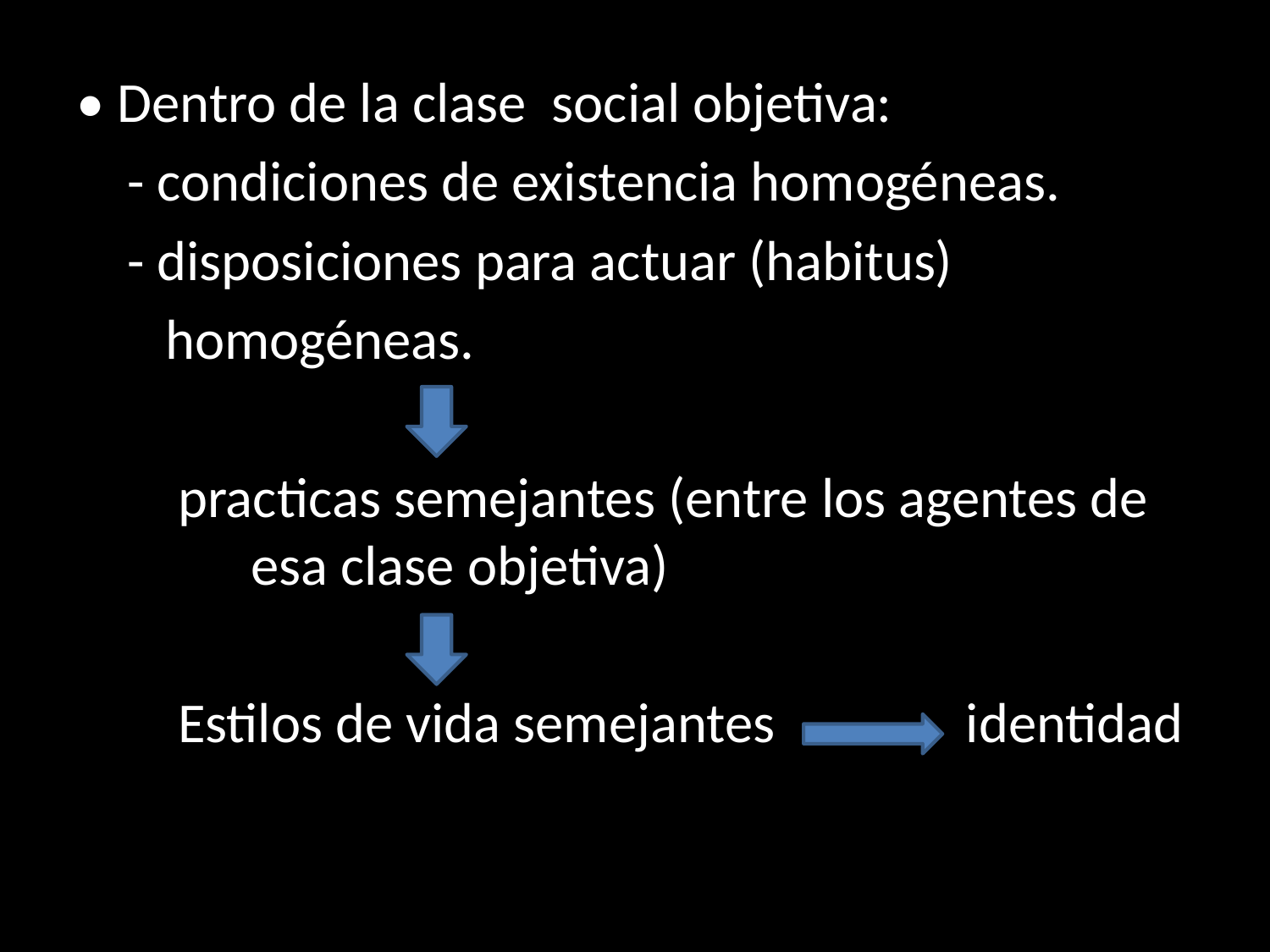

• Dentro de la clase  social objetiva:
    - condiciones de existencia homogéneas.
    - disposiciones para actuar (habitus)
       homogéneas.

        practicas semejantes (entre los agentes de 	esa clase objetiva)

        Estilos de vida semejantes               identidad